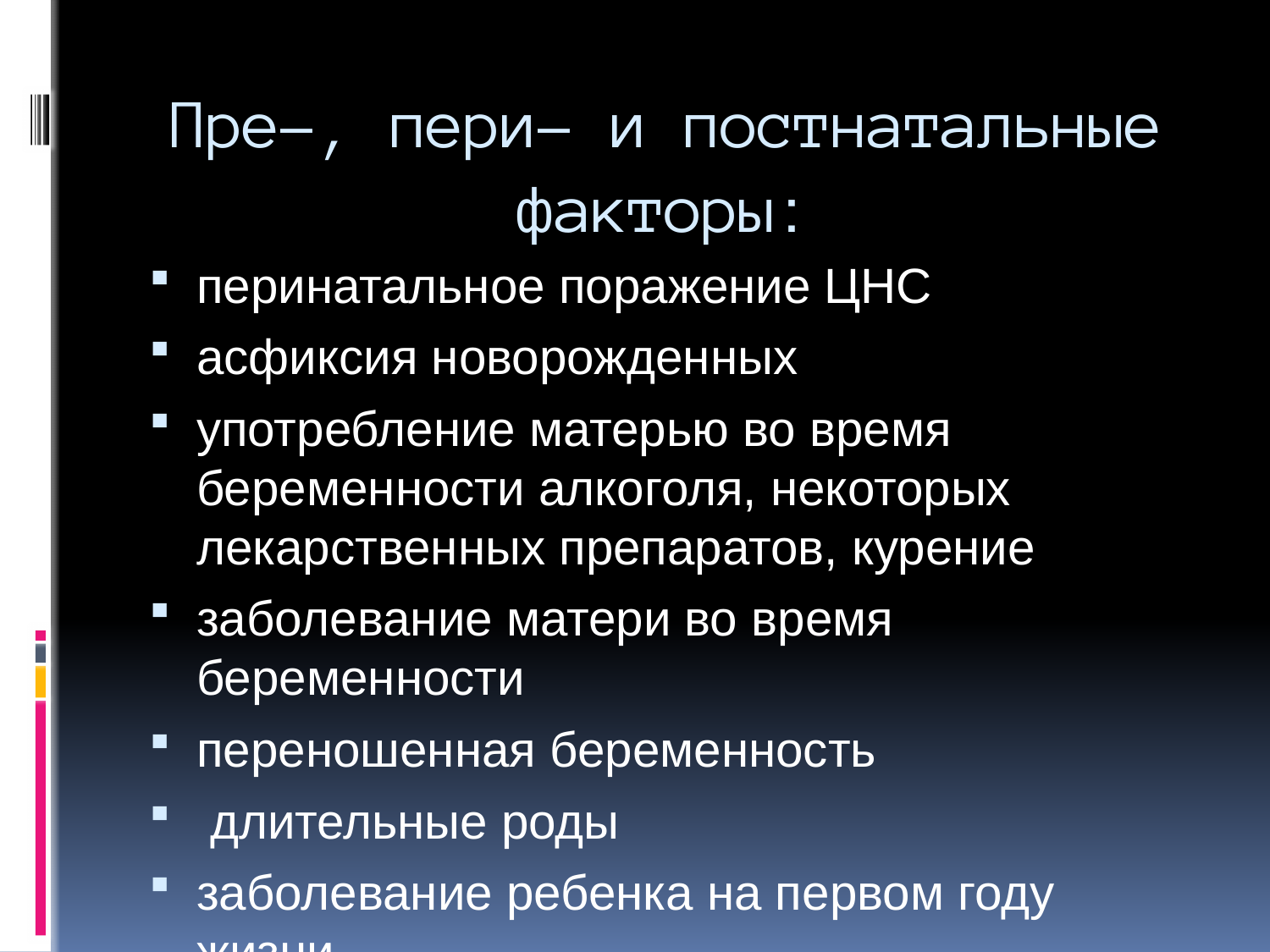

# Пре-, пери- и постнатальные факторы:
перинатальное поражение ЦНС
асфиксия новорожденных
употребление матерью во время беременности алкоголя, некоторых лекарственных препаратов, курение
заболевание матери во время беременности
переношенная беременность
 длительные роды
заболевание ребенка на первом году жизни